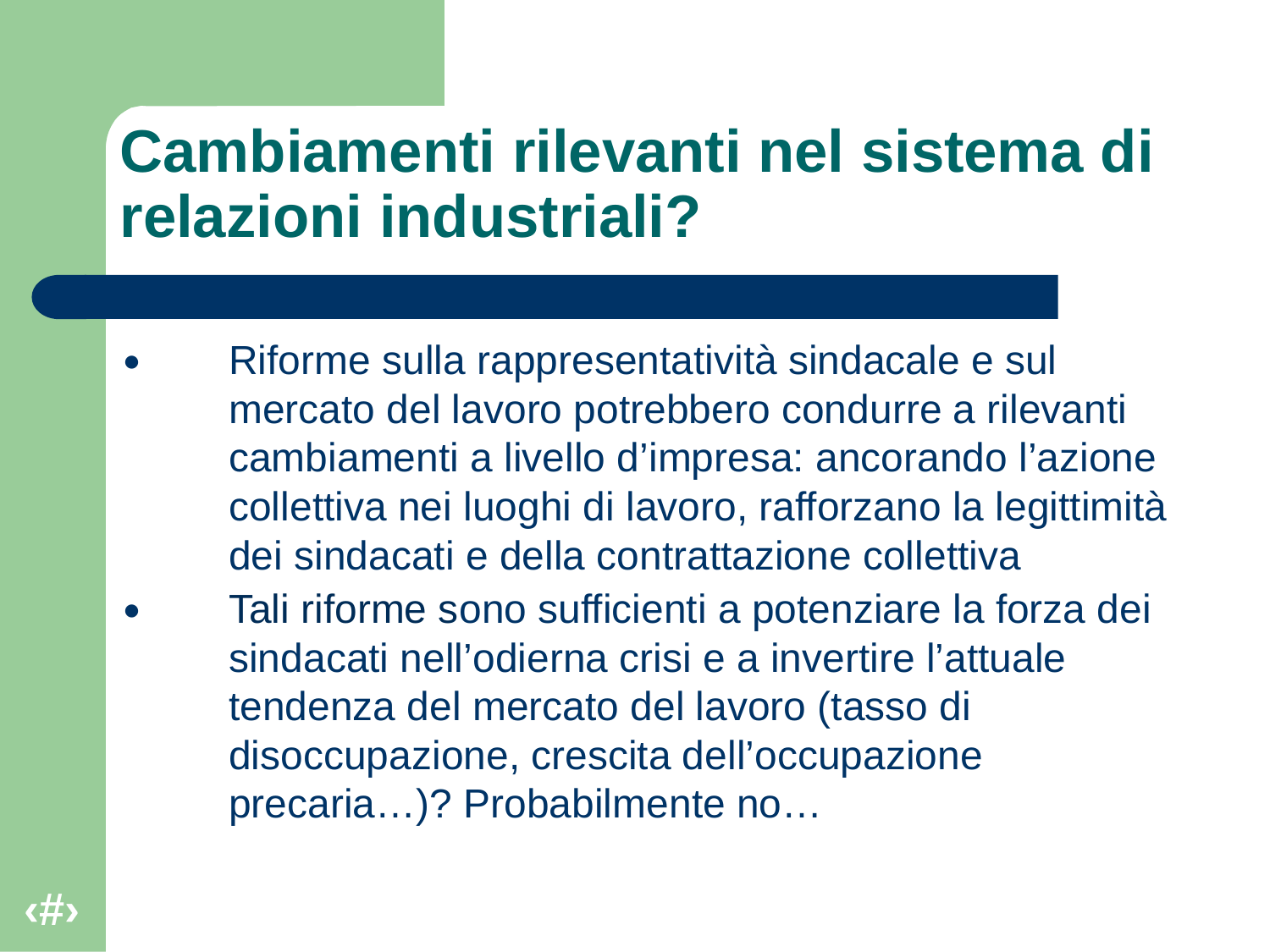

# Cambiamenti rilevanti nel sistema di relazioni industriali?
Riforme sulla rappresentatività sindacale e sul mercato del lavoro potrebbero condurre a rilevanti cambiamenti a livello d’impresa: ancorando l’azione collettiva nei luoghi di lavoro, rafforzano la legittimità dei sindacati e della contrattazione collettiva
Tali riforme sono sufficienti a potenziare la forza dei sindacati nell’odierna crisi e a invertire l’attuale tendenza del mercato del lavoro (tasso di disoccupazione, crescita dell’occupazione precaria…)? Probabilmente no…
‹#›